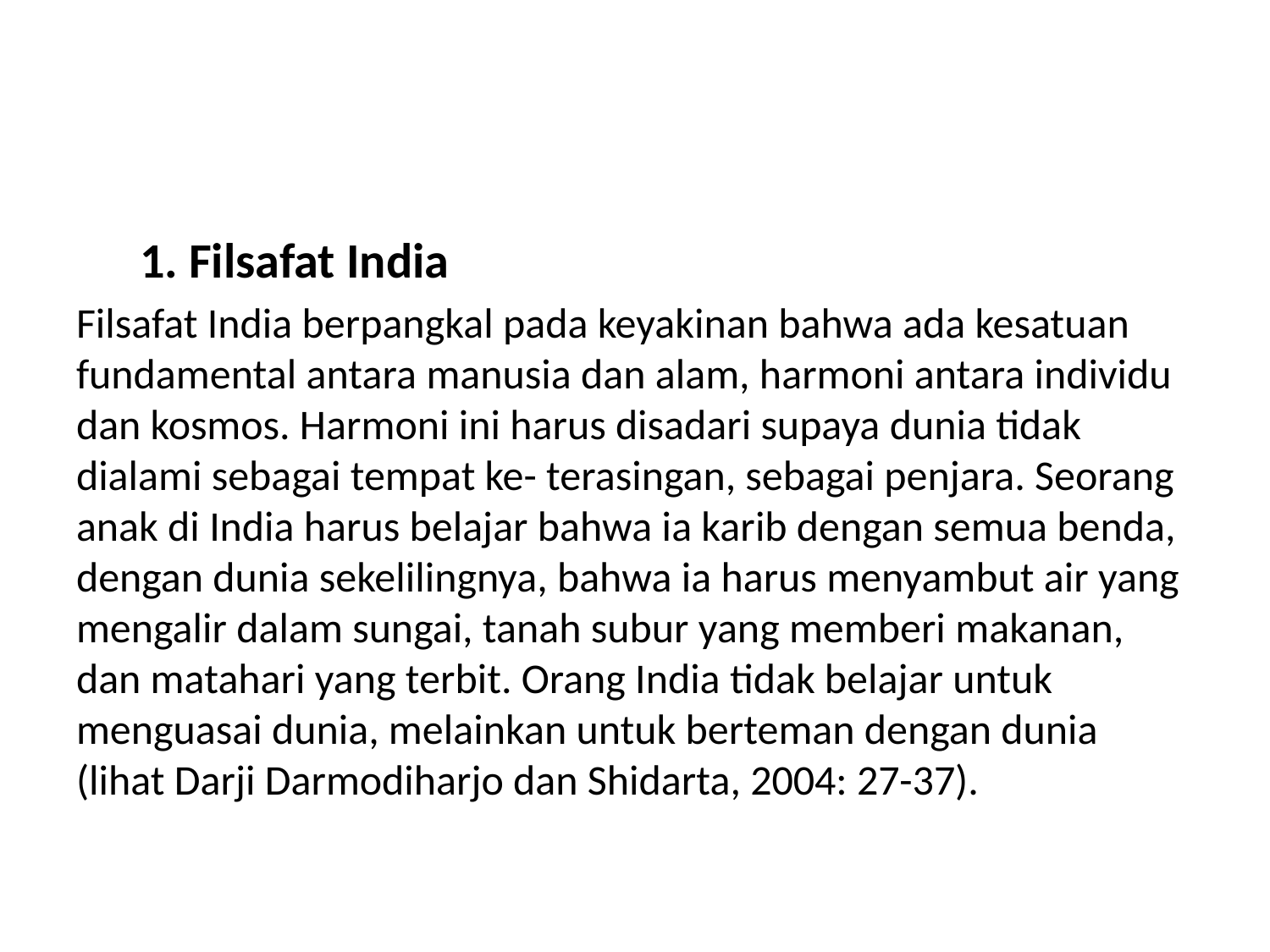

1. Filsafat India
Filsafat India berpangkal pada keyakinan bahwa ada kesatuan fundamental antara manusia dan alam, harmoni antara individu dan kosmos. Harmoni ini harus disadari supaya dunia tidak dialami sebagai tempat ke- terasingan, sebagai penjara. Seorang anak di India harus belajar bahwa ia karib dengan semua benda, dengan dunia sekelilingnya, bahwa ia harus menyambut air yang mengalir dalam sungai, tanah subur yang memberi makanan, dan matahari yang terbit. Orang India tidak belajar untuk menguasai dunia, melainkan untuk berteman dengan dunia (lihat Darji Darmodiharjo dan Shidarta, 2004: 27-37).